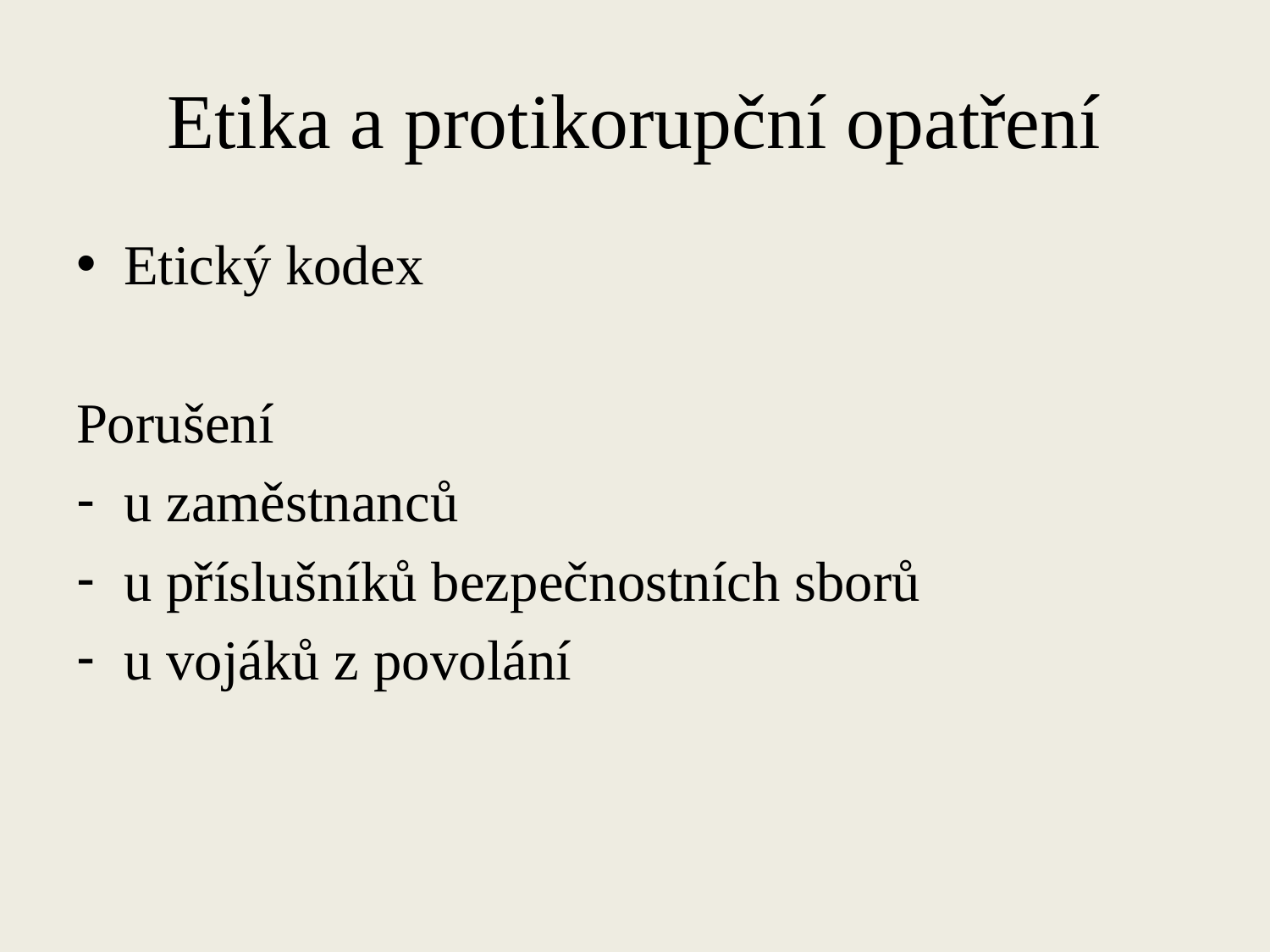

# Etika a protikorupční opatření
Etický kodex

Porušení
u zaměstnanců
u příslušníků bezpečnostních sborů
u vojáků z povolání